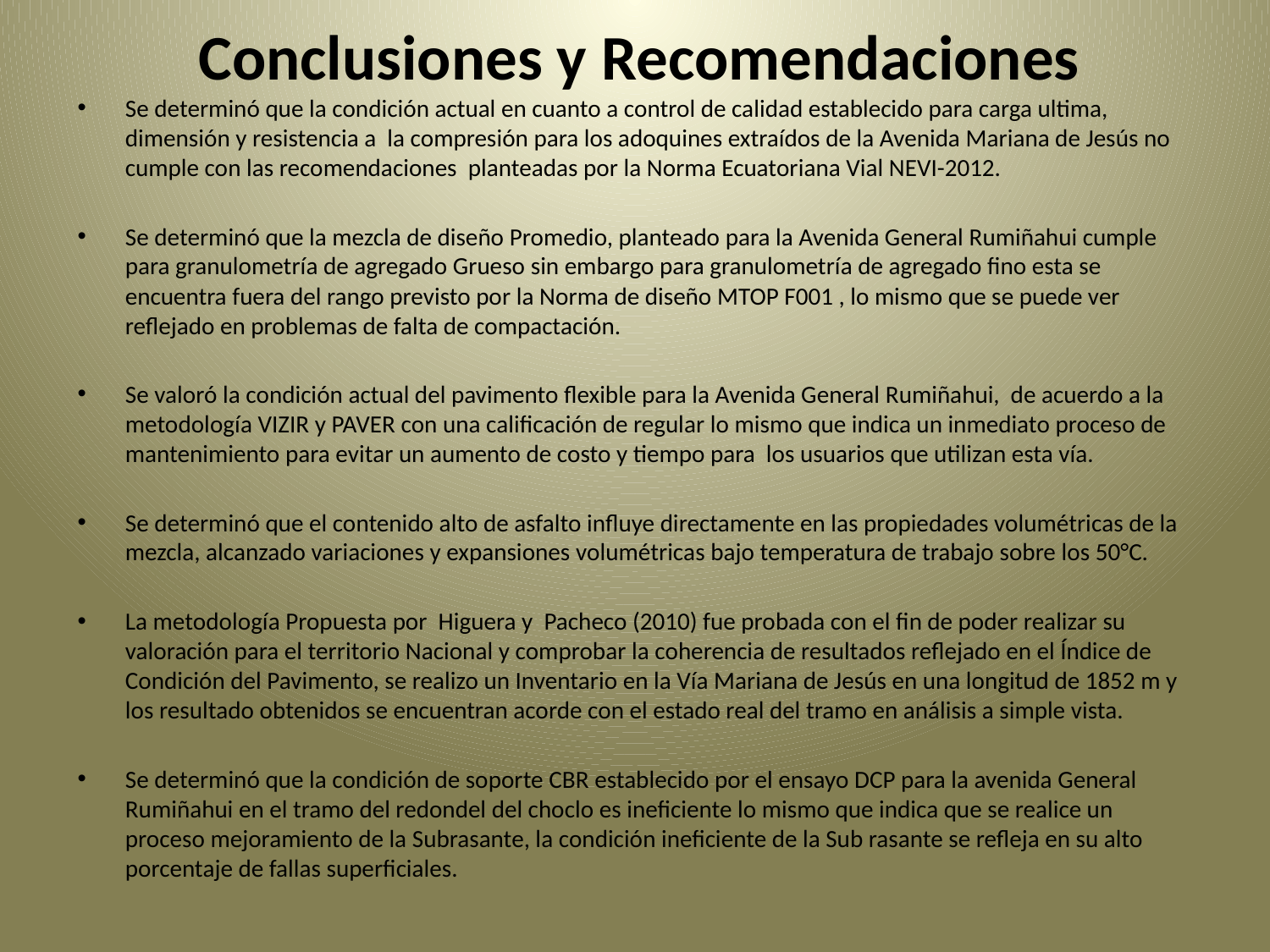

# Conclusiones y Recomendaciones
Se determinó que la condición actual en cuanto a control de calidad establecido para carga ultima, dimensión y resistencia a  la compresión para los adoquines extraídos de la Avenida Mariana de Jesús no cumple con las recomendaciones  planteadas por la Norma Ecuatoriana Vial NEVI-2012.

Se determinó que la mezcla de diseño Promedio, planteado para la Avenida General Rumiñahui cumple para granulometría de agregado Grueso sin embargo para granulometría de agregado fino esta se encuentra fuera del rango previsto por la Norma de diseño MTOP F001 , lo mismo que se puede ver reflejado en problemas de falta de compactación.

Se valoró la condición actual del pavimento flexible para la Avenida General Rumiñahui,  de acuerdo a la metodología VIZIR y PAVER con una calificación de regular lo mismo que indica un inmediato proceso de mantenimiento para evitar un aumento de costo y tiempo para  los usuarios que utilizan esta vía.

Se determinó que el contenido alto de asfalto influye directamente en las propiedades volumétricas de la mezcla, alcanzado variaciones y expansiones volumétricas bajo temperatura de trabajo sobre los 50°C.

La metodología Propuesta por  Higuera y  Pacheco (2010) fue probada con el fin de poder realizar su valoración para el territorio Nacional y comprobar la coherencia de resultados reflejado en el Índice de Condición del Pavimento, se realizo un Inventario en la Vía Mariana de Jesús en una longitud de 1852 m y los resultado obtenidos se encuentran acorde con el estado real del tramo en análisis a simple vista.

Se determinó que la condición de soporte CBR establecido por el ensayo DCP para la avenida General Rumiñahui en el tramo del redondel del choclo es ineficiente lo mismo que indica que se realice un proceso mejoramiento de la Subrasante, la condición ineficiente de la Sub rasante se refleja en su alto porcentaje de fallas superficiales.